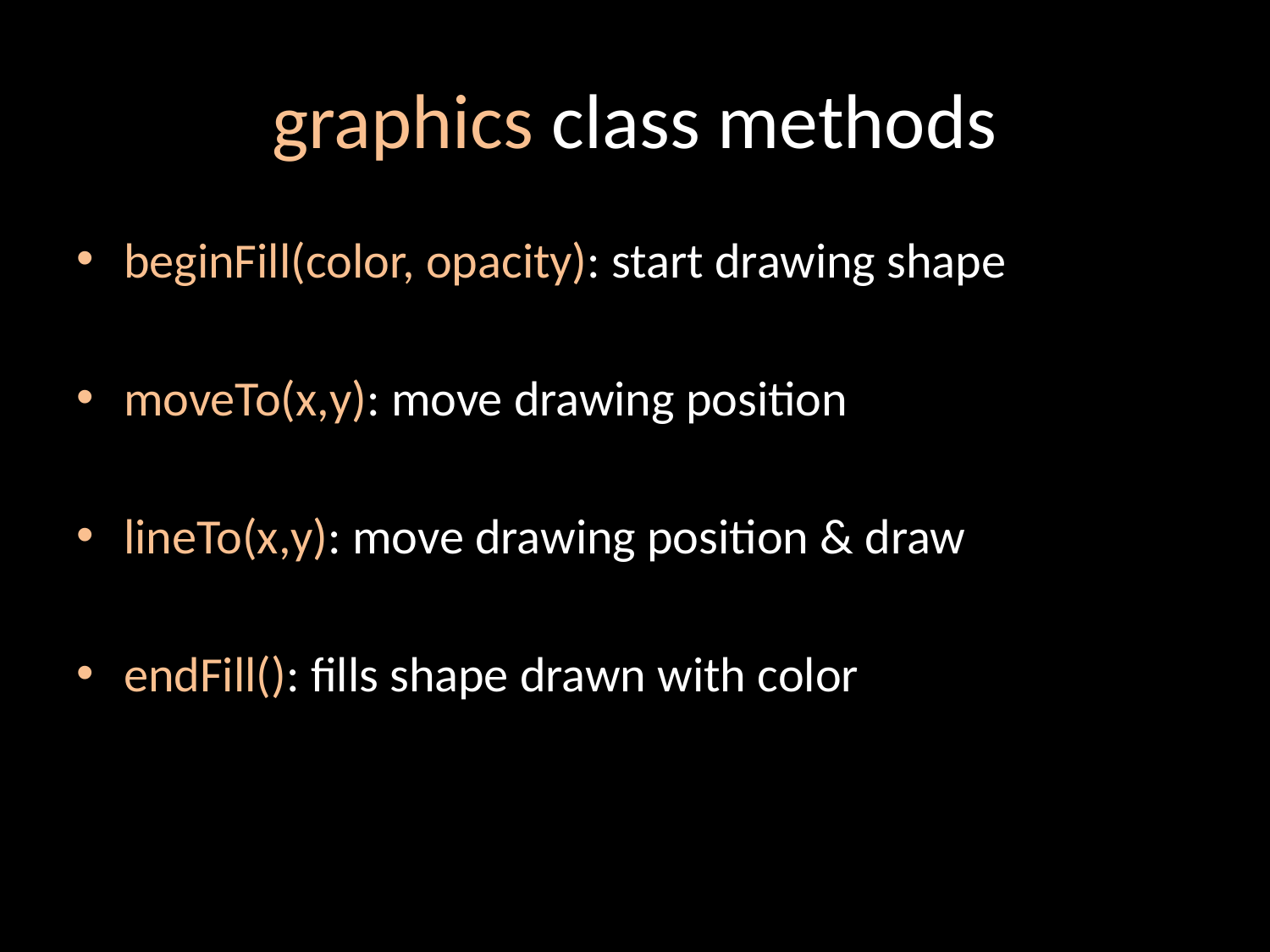

# graphics class methods
beginFill(color, opacity): start drawing shape

moveTo(x,y): move drawing position

lineTo(x,y): move drawing position & draw

endFill(): fills shape drawn with color